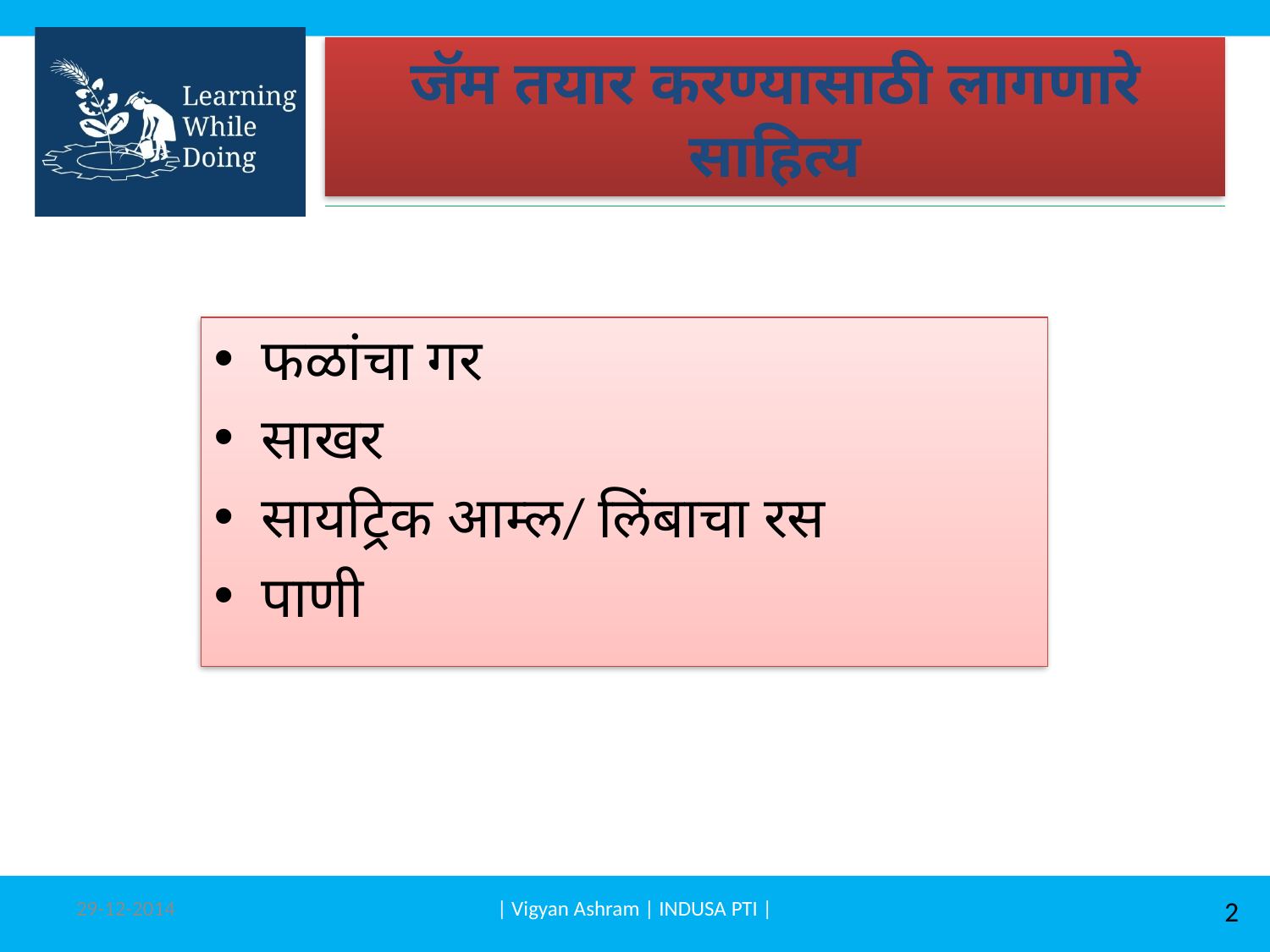

# जॅम तयार करण्यासाठी लागणारे साहित्य
फळांचा गर
साखर
सायट्रिक आम्ल/ लिंबाचा रस
पाणी
29-12-2014
| Vigyan Ashram | INDUSA PTI |
2